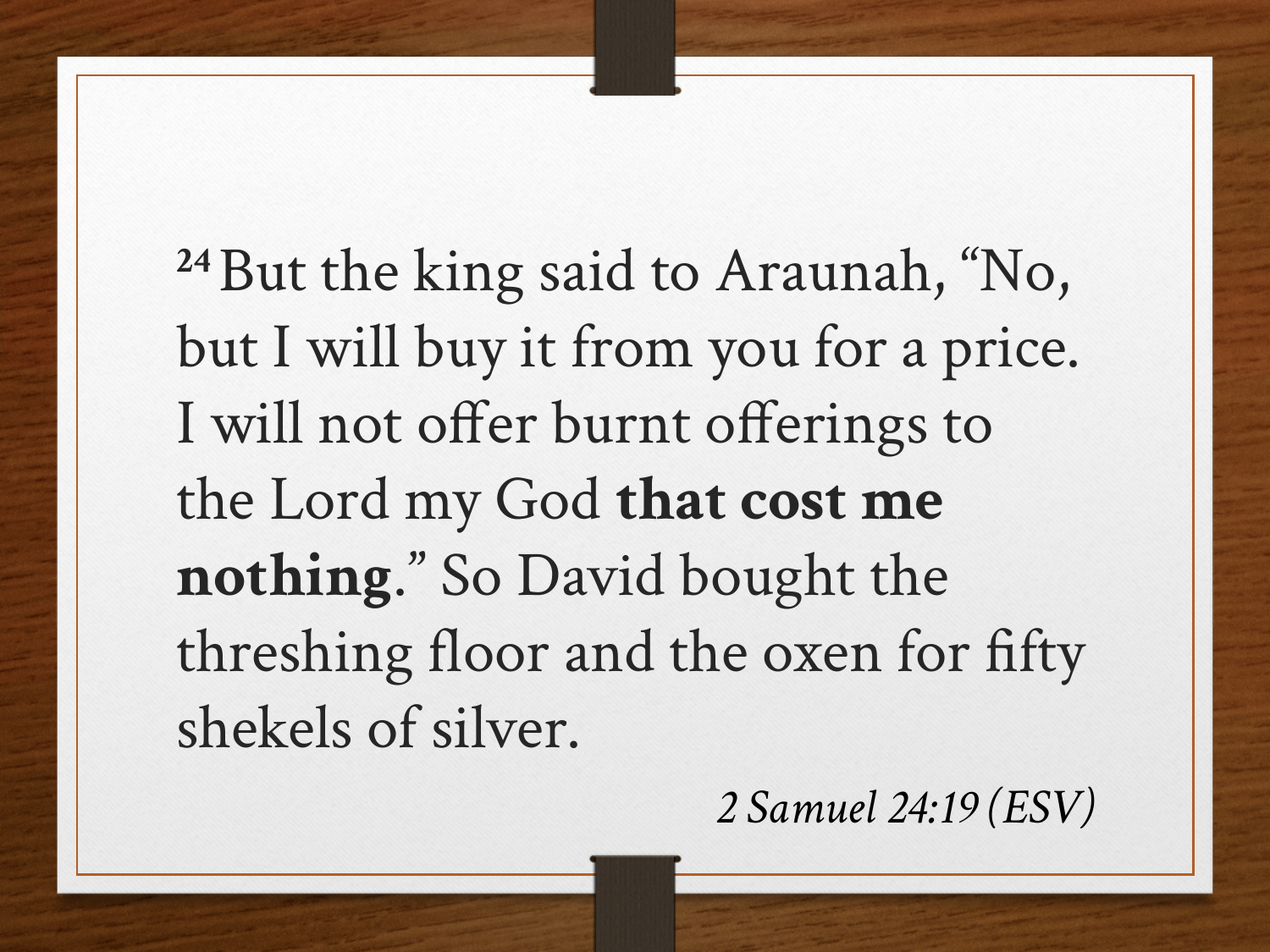

# 24 But the king said to Araunah, “No, but I will buy it from you for a price. I will not offer burnt offerings to the Lord my God that cost me nothing.” So David bought the threshing floor and the oxen for fifty shekels of silver.
2 Samuel 24:19 (ESV)